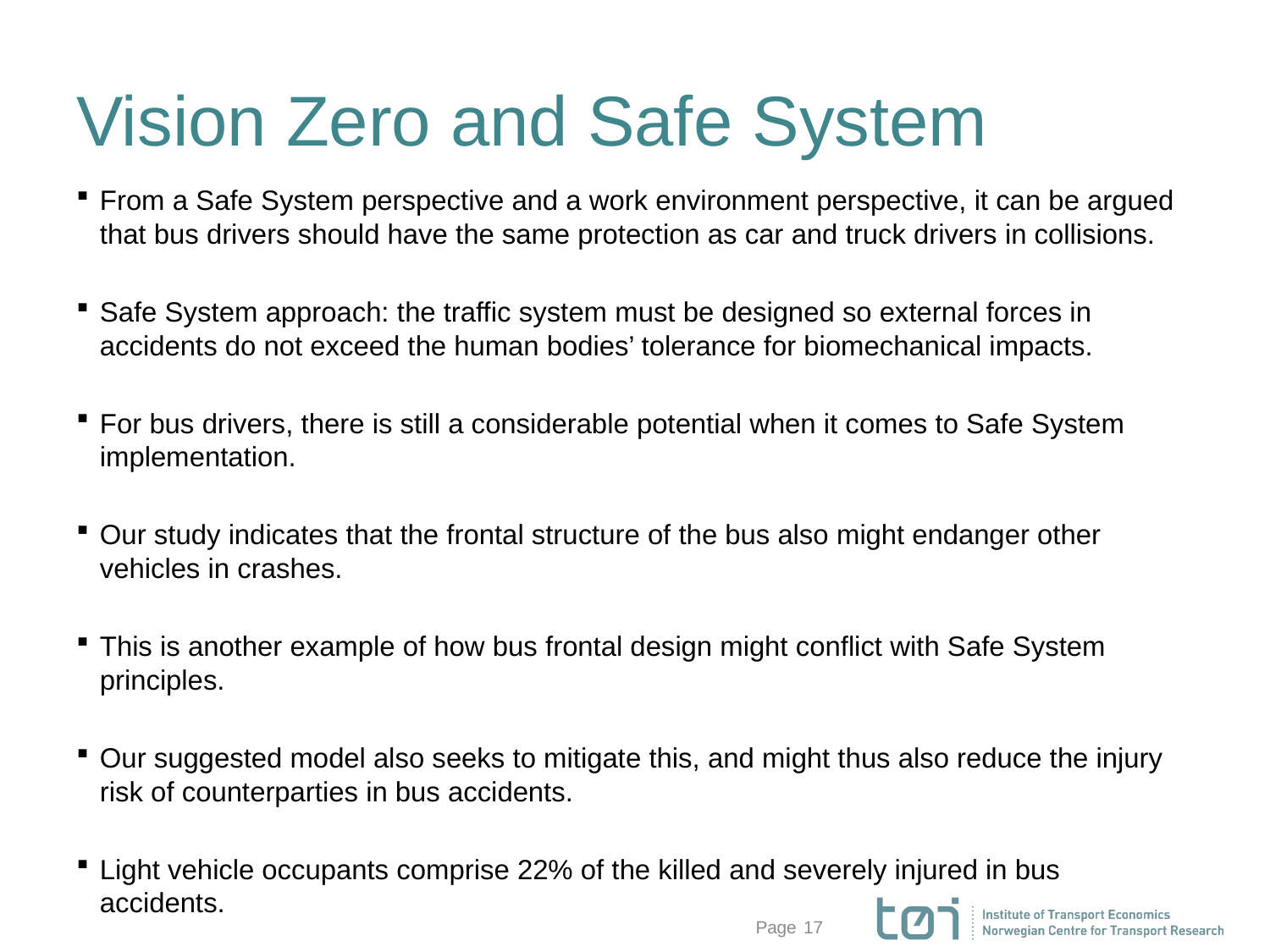

# Vision Zero and Safe System
From a Safe System perspective and a work environment perspective, it can be argued that bus drivers should have the same protection as car and truck drivers in collisions.

Safe System approach: the traffic system must be designed so external forces in accidents do not exceed the human bodies’ tolerance for biomechanical impacts.

For bus drivers, there is still a considerable potential when it comes to Safe System implementation.

Our study indicates that the frontal structure of the bus also might endanger other vehicles in crashes.

This is another example of how bus frontal design might conflict with Safe System principles.

Our suggested model also seeks to mitigate this, and might thus also reduce the injury risk of counterparties in bus accidents.

Light vehicle occupants comprise 22% of the killed and severely injured in bus accidents.

17